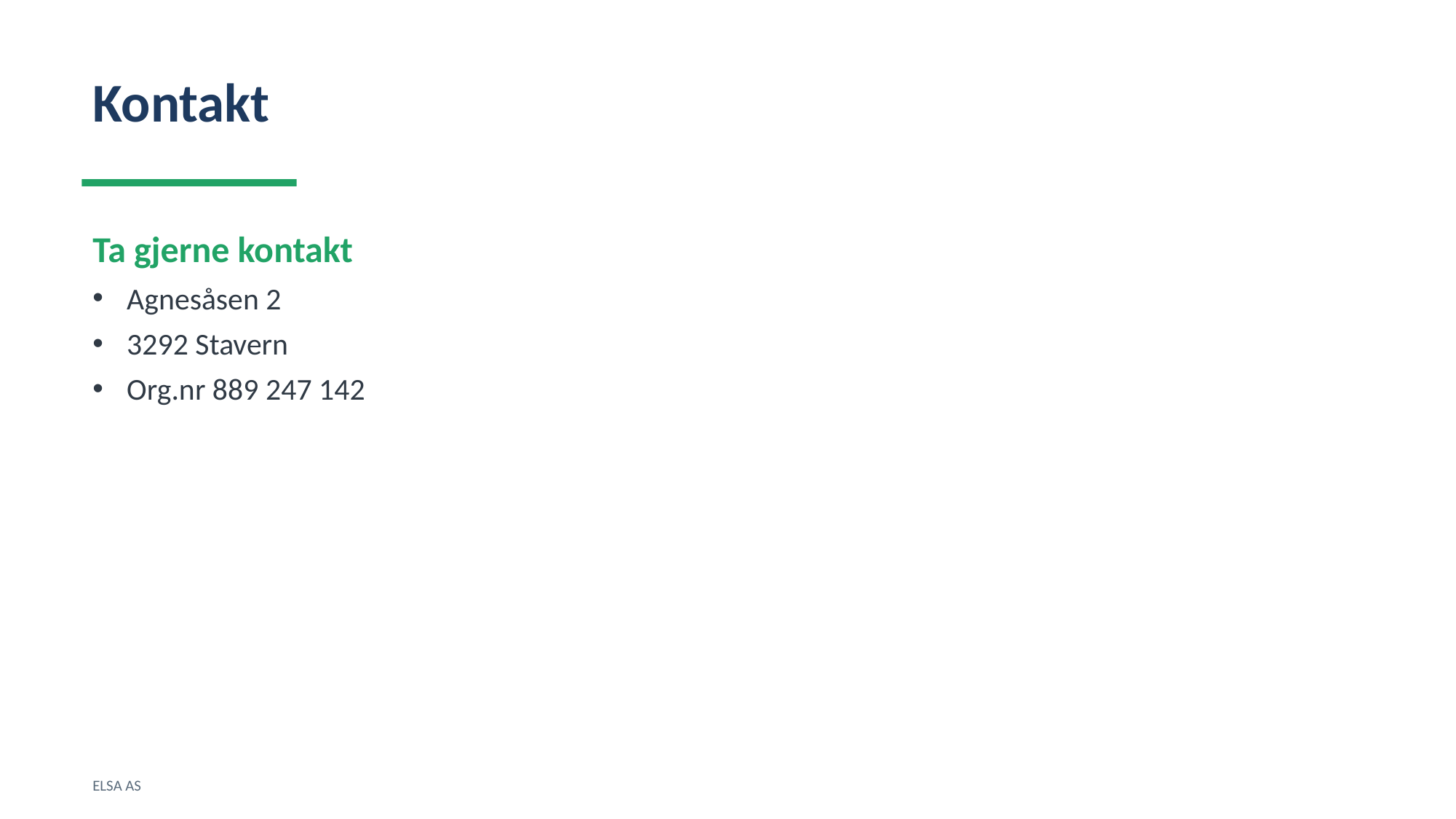

Kontakt

Ta gjerne kontakt
Agnesåsen 2
3292 Stavern
Org.nr 889 247 142
ELSA AS